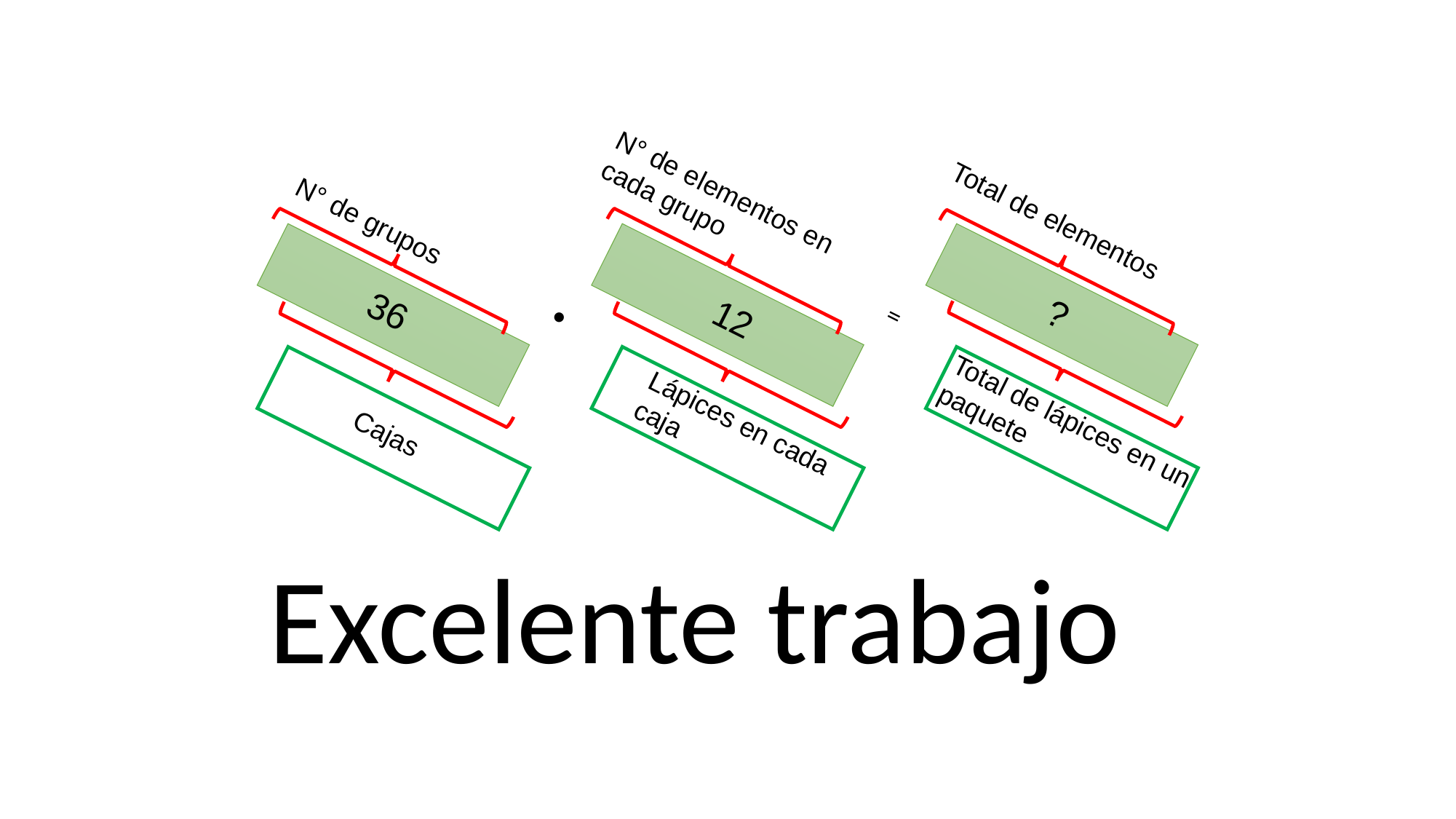

N° de elementos en cada grupo
Total de elementos
N° de grupos

36
?
12
•
=
Total de lápices en un
paquete
Lápices en cada caja

Cajas
Excelente trabajo